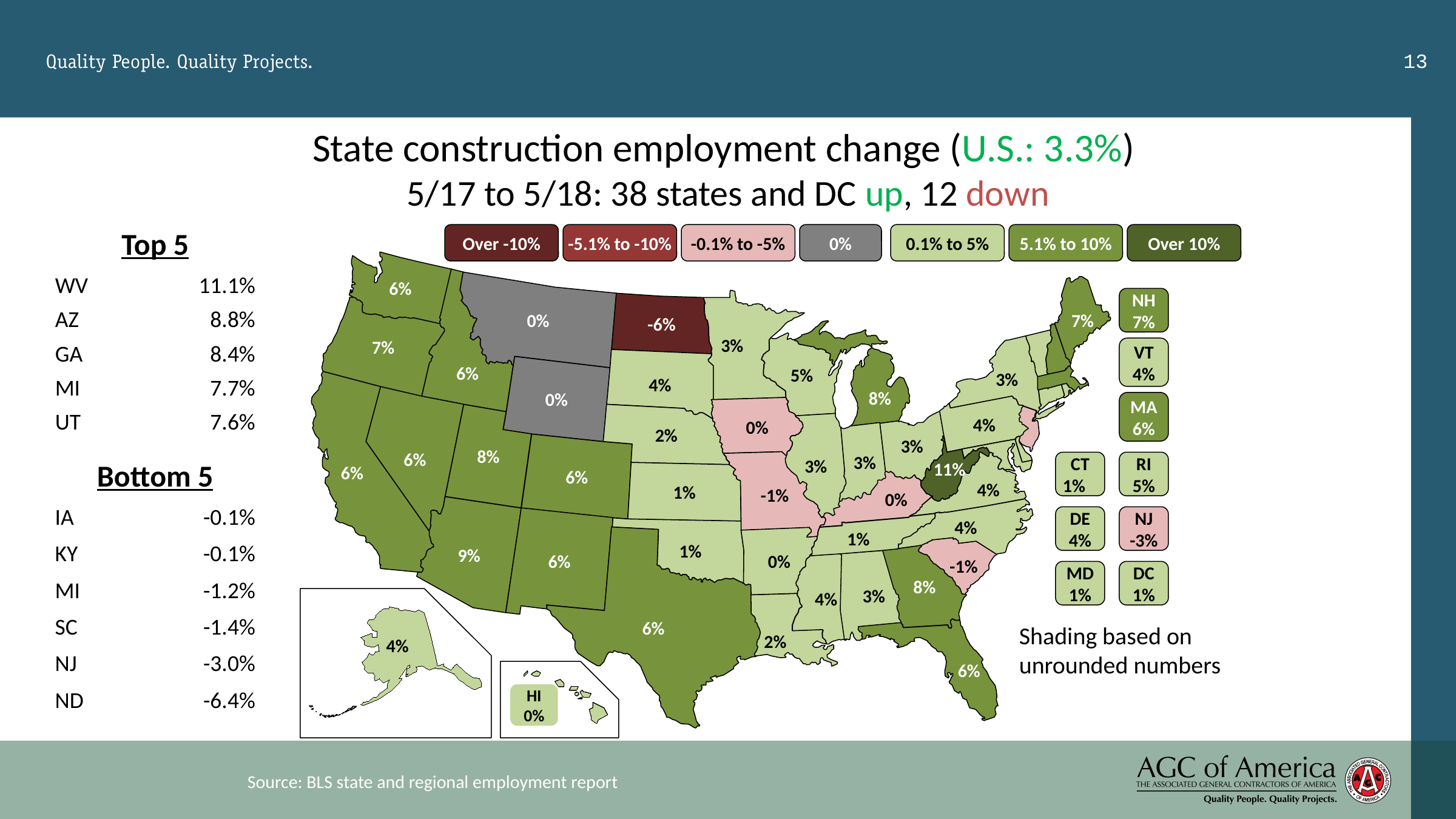

13
# State construction employment change (U.S.: 3.3%) 5/17 to 5/18: 38 states and DC up, 12 down
| Top 5 |  |
| --- | --- |
| WV | 11.1% |
| AZ | 8.8% |
| GA | 8.4% |
| MI | 7.7% |
| UT | 7.6% |
Over -10%
-5.1% to -10%
-0.1% to -5%
0%
0.1% to 5%
5.1% to 10%
Over 10%
6%

6%
0%
7%
NH
7%

  3%
-6%
7%

8%

VT
4%
5%
3%
4%
0%

MA
6%
     6%

RI
5%

CT
1%
6%
4%
0%
2%
8%

NJ
-3%
3%
3%
  3%
6%
 11%

DE
4%

MD
1%
| Bottom 5 |  |
| --- | --- |
| IA | -0.1% |
| KY | -0.1% |
| MI | -1.2% |
| SC | -1.4% |
| NJ | -3.0% |
| ND | -6.4% |

          4%
-1%
1%
          0%
9%
4%
6%

       1%
      1%
6%
0%
   -1%
8%
3%
4%
DC
1%

 2%
    4%

Shading based on  unrounded numbers
                    6%

HI
0%
Source: BLS state and regional employment report